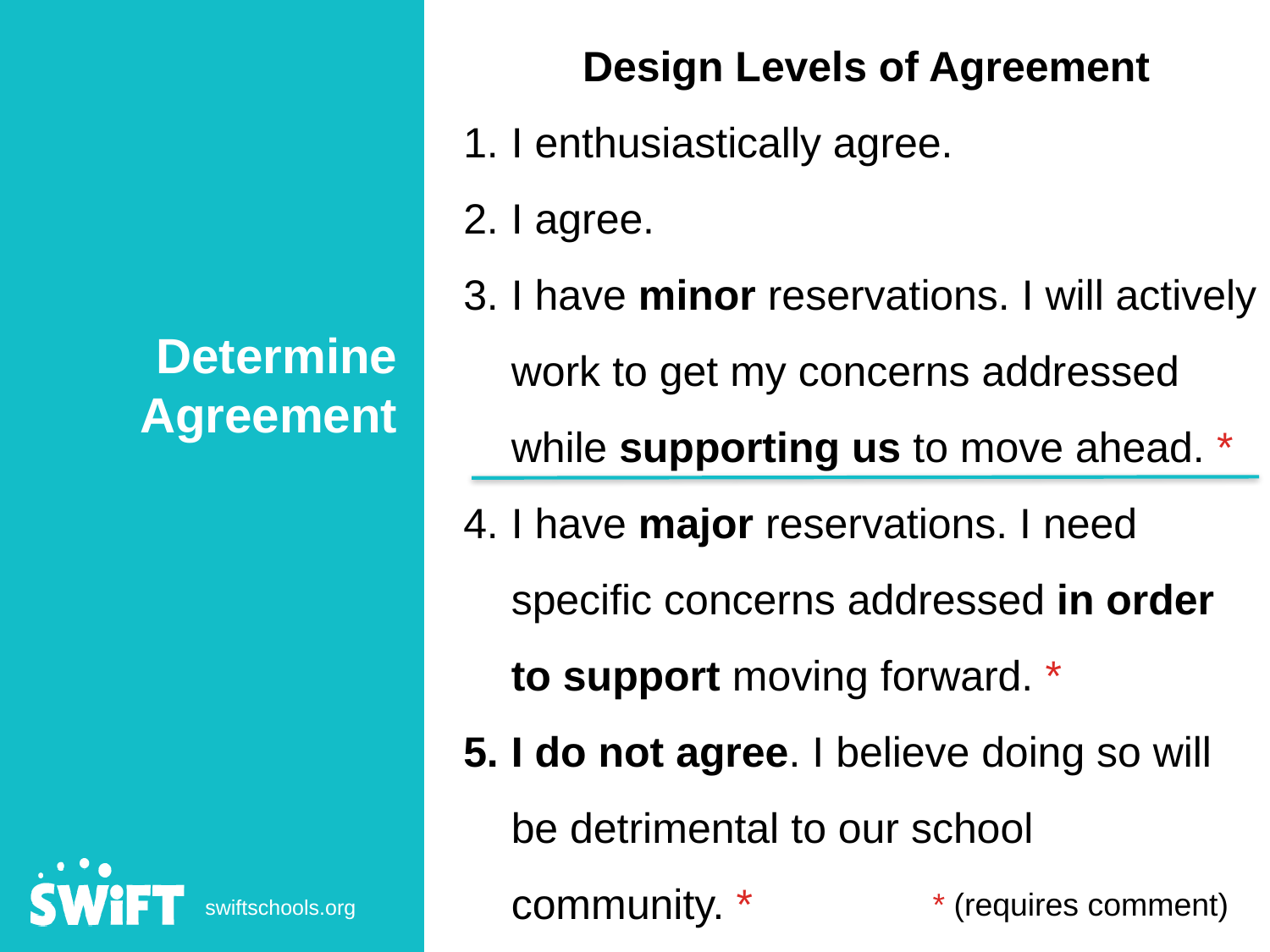

Design Levels of Agreement
I enthusiastically agree.
I agree.
I have minor reservations. I will actively work to get my concerns addressed while supporting us to move ahead. *
I have major reservations. I need specific concerns addressed in order to support moving forward. *
I do not agree. I believe doing so will be detrimental to our school community. *
CURRENT REALITY
Determine Agreement

* (requires comment)